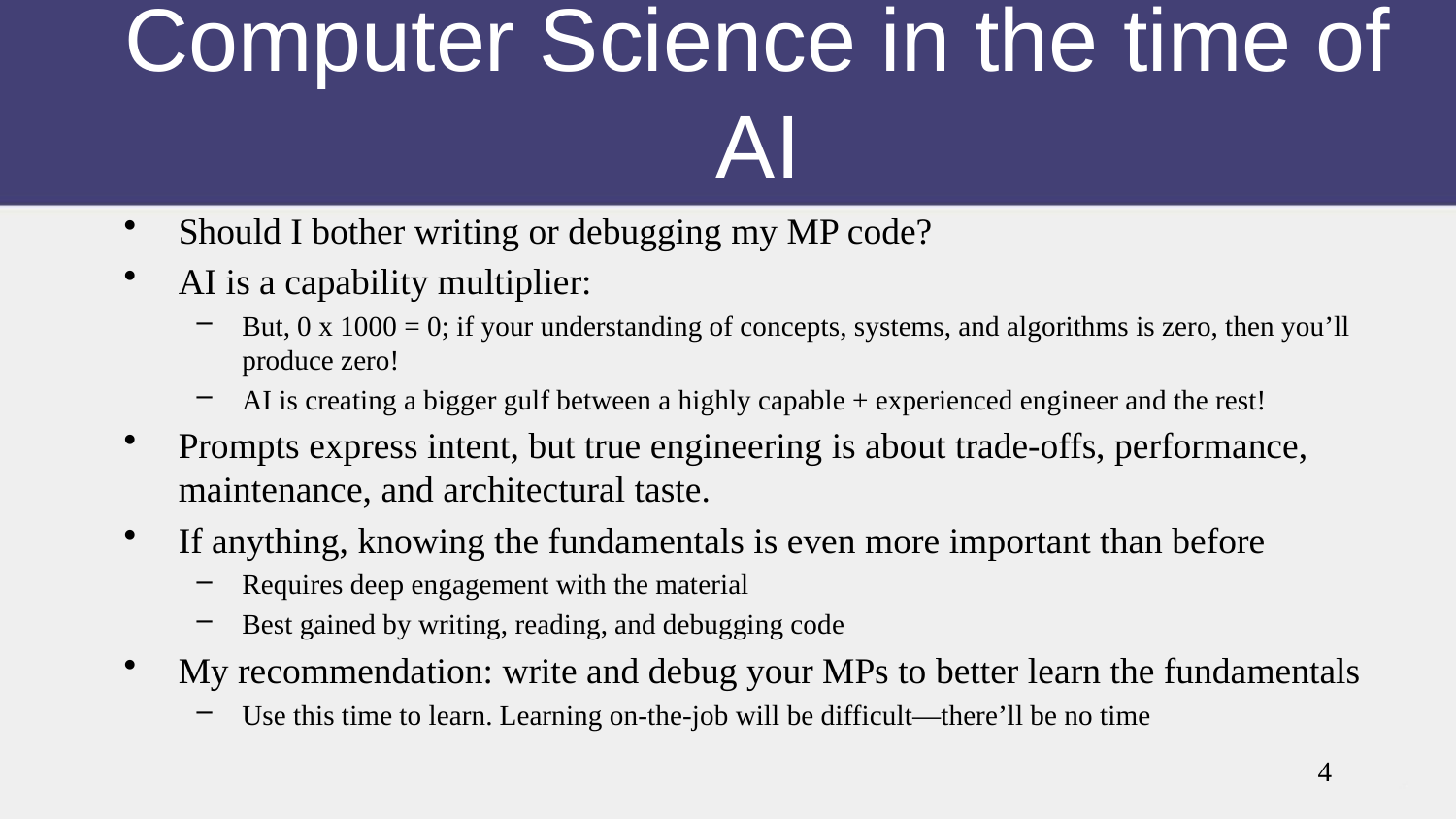

# Computer Science in the time of AI
Should I bother writing or debugging my MP code?
AI is a capability multiplier:
But, 0 x 1000 = 0; if your understanding of concepts, systems, and algorithms is zero, then you’ll produce zero!
AI is creating a bigger gulf between a highly capable + experienced engineer and the rest!
Prompts express intent, but true engineering is about trade-offs, performance, maintenance, and architectural taste.
If anything, knowing the fundamentals is even more important than before
Requires deep engagement with the material
Best gained by writing, reading, and debugging code
My recommendation: write and debug your MPs to better learn the fundamentals
Use this time to learn. Learning on-the-job will be difficult—there’ll be no time
4